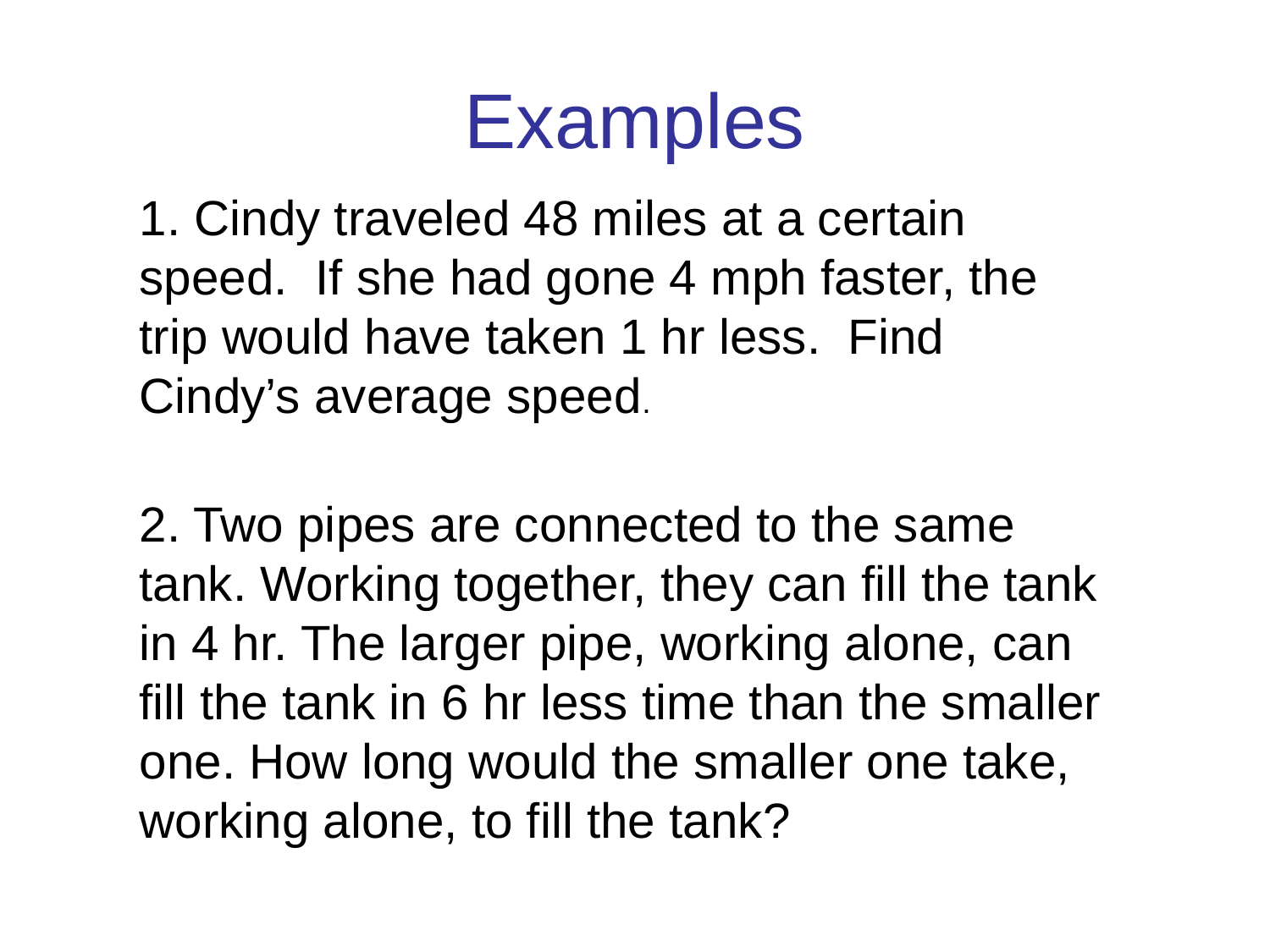

# Examples
1. Cindy traveled 48 miles at a certain speed.  If she had gone 4 mph faster, the trip would have taken 1 hr less.  Find Cindy’s average speed.

2. Two pipes are connected to the same tank. Working together, they can fill the tank in 4 hr. The larger pipe, working alone, can fill the tank in 6 hr less time than the smaller one. How long would the smaller one take, working alone, to fill the tank?